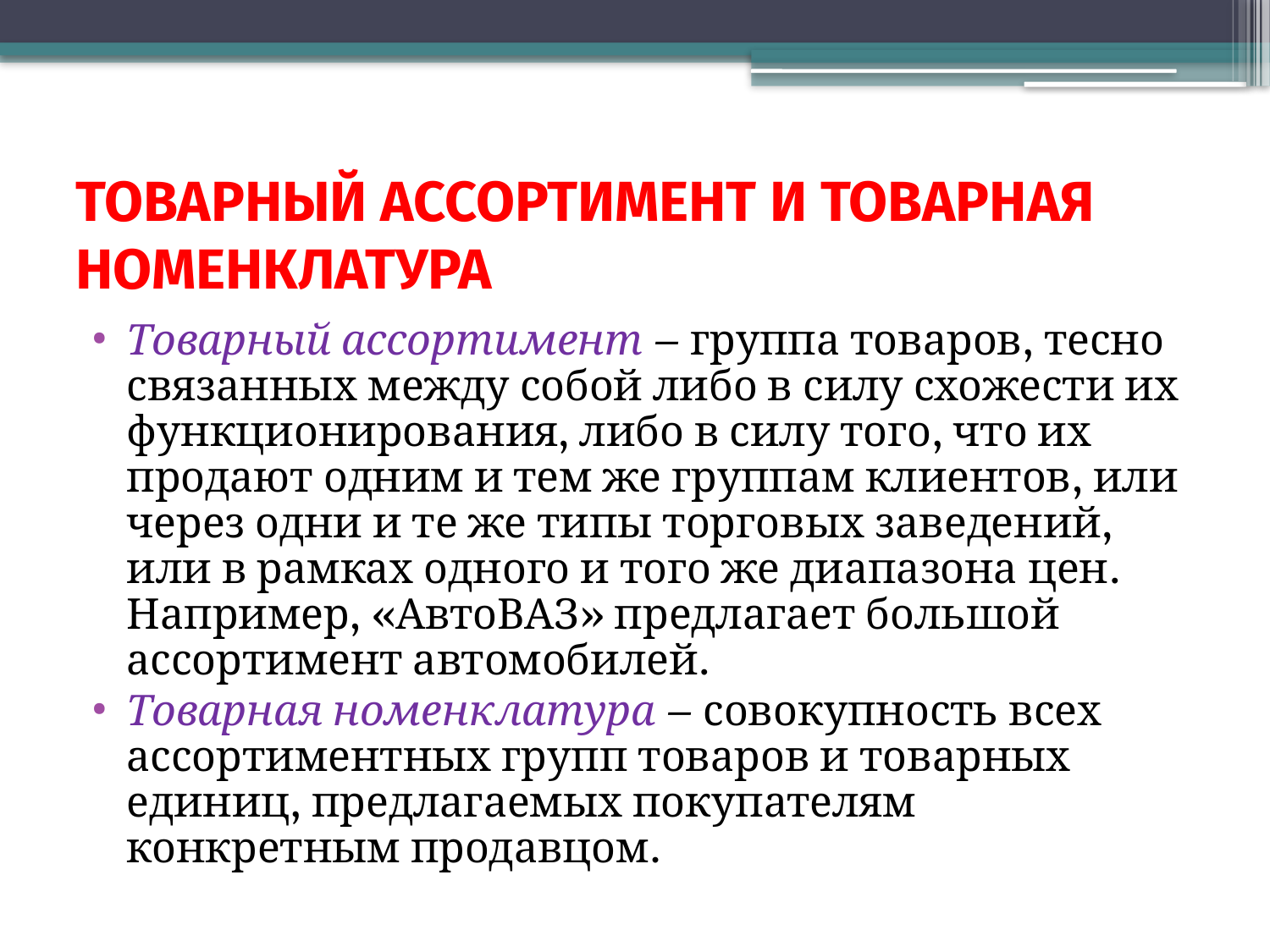

# ТОВАРНЫЙ АССОРТИМЕНТ И ТОВАРНАЯ НОМЕНКЛАТУРА
Товарный ассортимент – группа товаров, тесно связанных между собой либо в силу схожести их функционирования, либо в силу того, что их продают одним и тем же группам клиентов, или через одни и те же типы торговых заведений, или в рамках одного и того же диапазона цен. Например, «АвтоВАЗ» предлагает большой ассортимент автомобилей.
Товарная номенклатура – совокупность всех ассортиментных групп товаров и товарных единиц, предлагаемых покупателям конкретным продавцом.